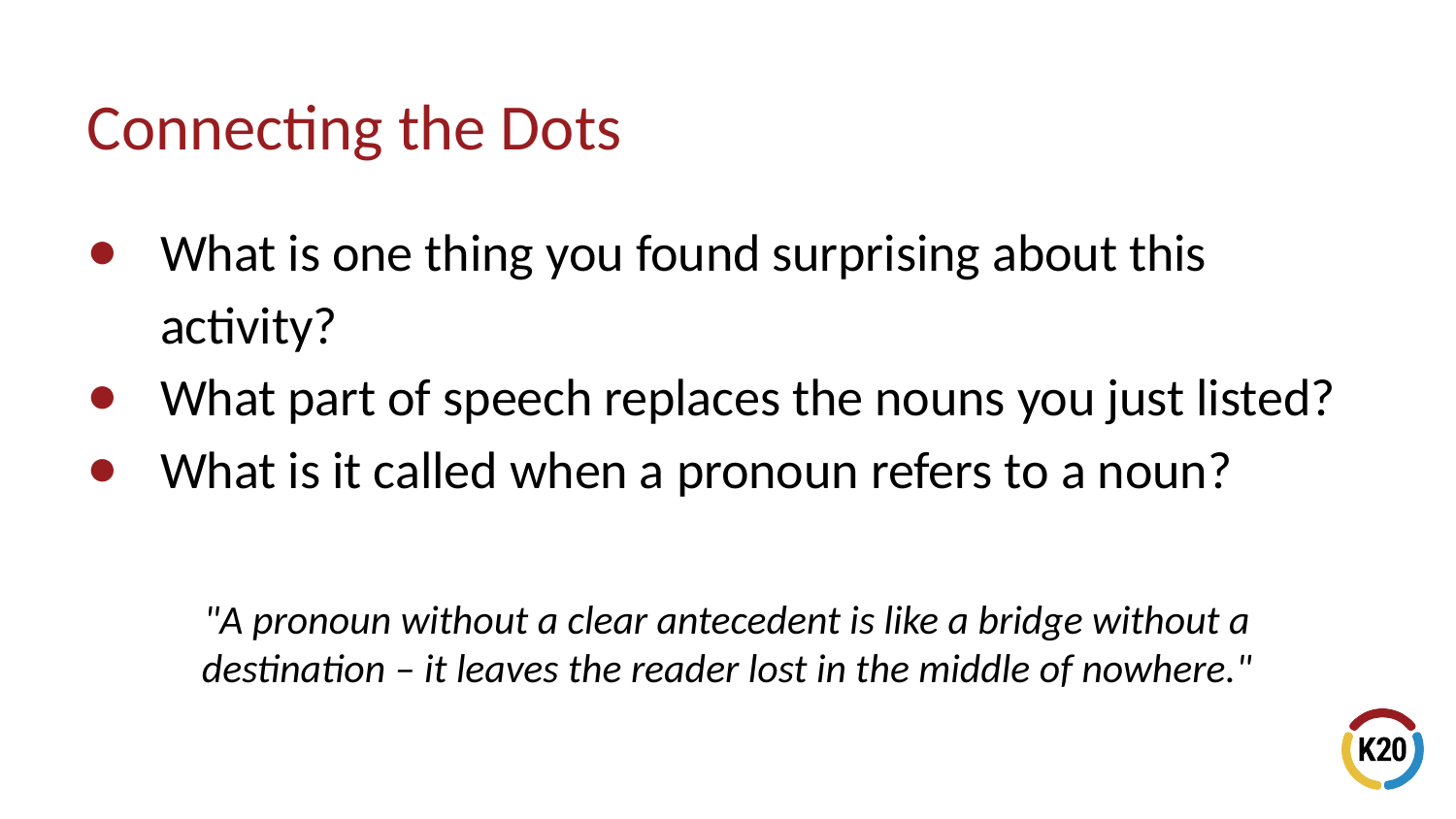

Connecting the Dots
What is one thing you found surprising about this activity?
What part of speech replaces the nouns you just listed?
What is it called when a pronoun refers to a noun?
"A pronoun without a clear antecedent is like a bridge without a destination – it leaves the reader lost in the middle of nowhere."